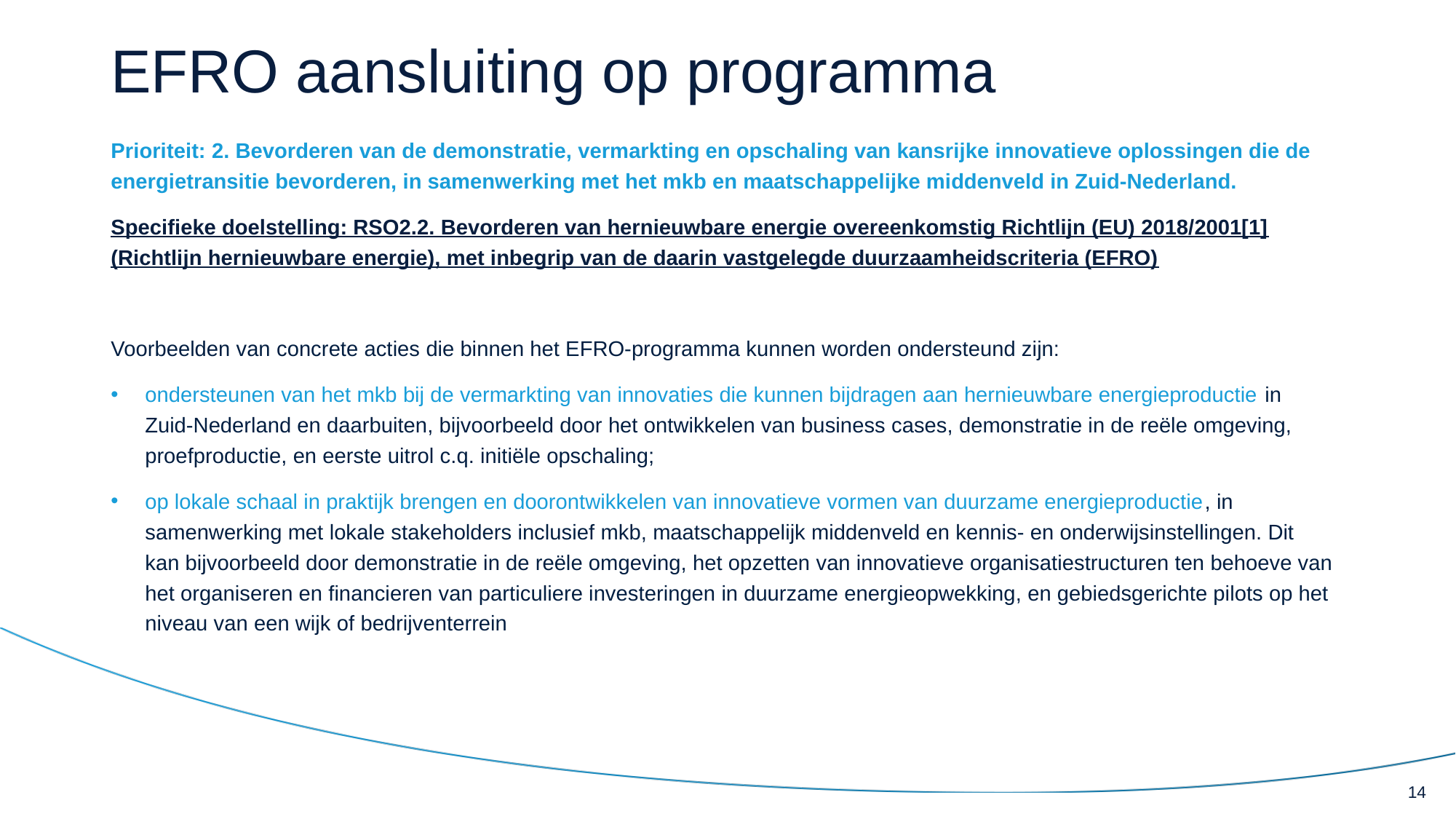

# EFRO aansluiting op programma
Prioriteit: 2. Bevorderen van de demonstratie, vermarkting en opschaling van kansrijke innovatieve oplossingen die de energietransitie bevorderen, in samenwerking met het mkb en maatschappelijke middenveld in Zuid-Nederland.
Specifieke doelstelling: RSO2.2. Bevorderen van hernieuwbare energie overeenkomstig Richtlijn (EU) 2018/2001[1] (Richtlijn hernieuwbare energie), met inbegrip van de daarin vastgelegde duurzaamheidscriteria (EFRO)

Voorbeelden van concrete acties die binnen het EFRO-programma kunnen worden ondersteund zijn:
ondersteunen van het mkb bij de vermarkting van innovaties die kunnen bijdragen aan hernieuwbare energieproductie in Zuid-Nederland en daarbuiten, bijvoorbeeld door het ontwikkelen van business cases, demonstratie in de reële omgeving, proefproductie, en eerste uitrol c.q. initiële opschaling;
op lokale schaal in praktijk brengen en doorontwikkelen van innovatieve vormen van duurzame energieproductie, in samenwerking met lokale stakeholders inclusief mkb, maatschappelijk middenveld en kennis- en onderwijsinstellingen. Dit kan bijvoorbeeld door demonstratie in de reële omgeving, het opzetten van innovatieve organisatiestructuren ten behoeve van het organiseren en financieren van particuliere investeringen in duurzame energieopwekking, en gebiedsgerichte pilots op het niveau van een wijk of bedrijventerrein